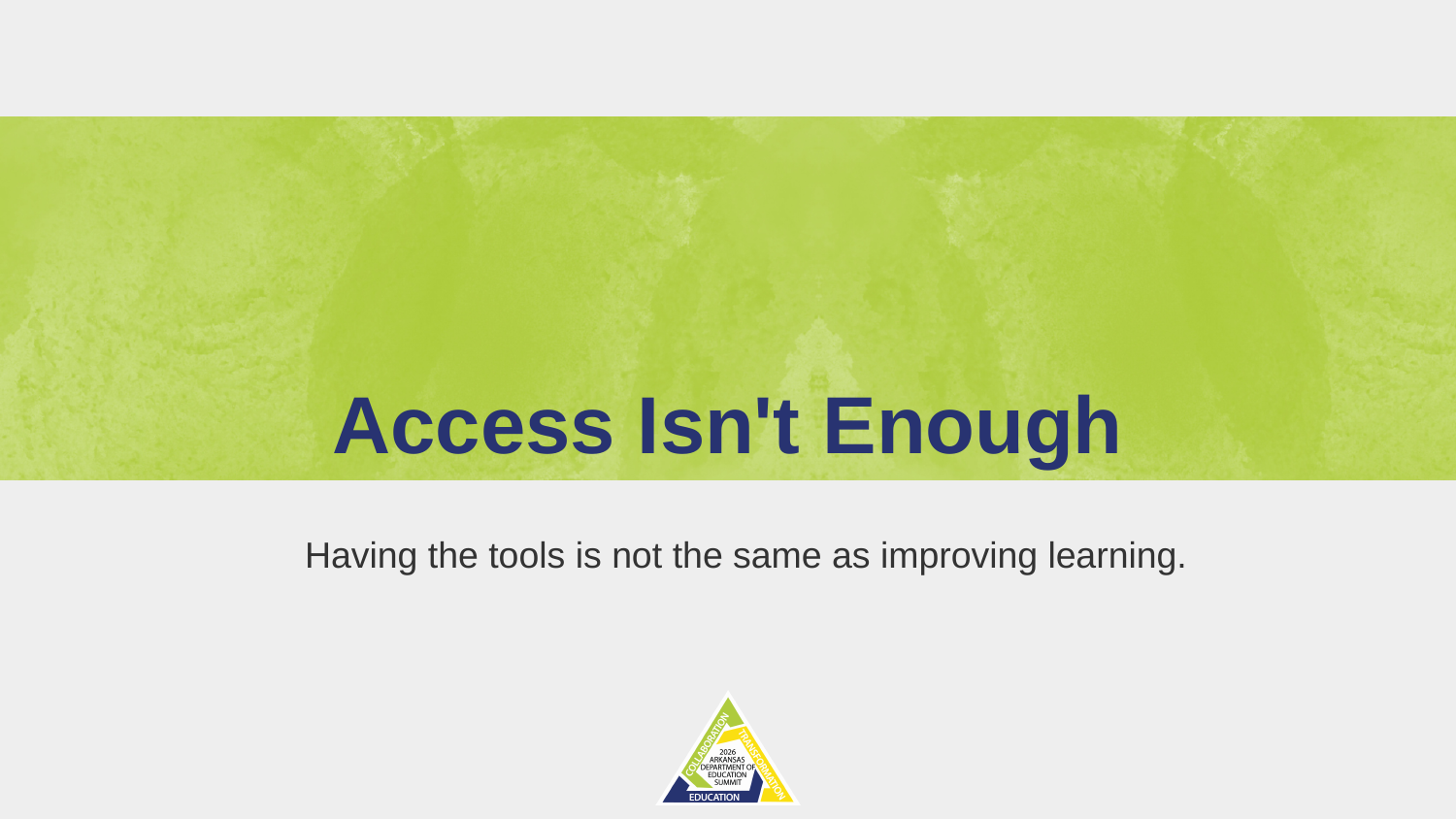

# Access Isn't Enough
Having the tools is not the same as improving learning.